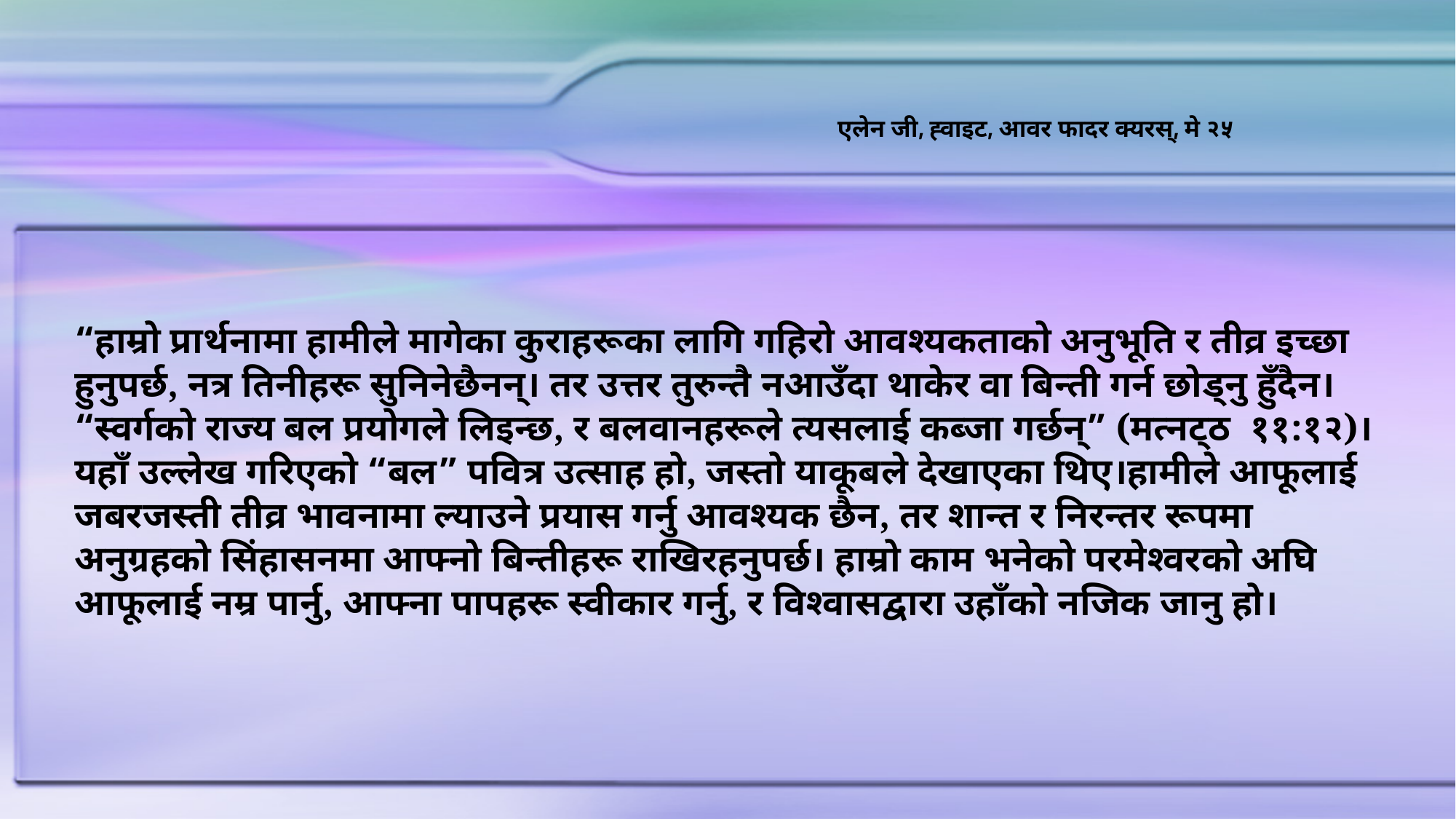

एलेन जी, ह्वाइट, आवर फादर क्यरस्, मे २५
“हाम्रो प्रार्थनामा हामीले मागेका कुराहरूका लागि गहिरो आवश्यकताको अनुभूति र तीव्र इच्छा हुनुपर्छ, नत्र तिनीहरू सुनिनेछैनन्। तर उत्तर तुरुन्तै नआउँदा थाकेर वा बिन्ती गर्न छोड्नु हुँदैन। “स्वर्गको राज्य बल प्रयोगले लिइन्छ, र बलवानहरूले त्यसलाई कब्जा गर्छन्” (मत्नट्ठ  ११:१२)। यहाँ उल्लेख गरिएको “बल” पवित्र उत्साह हो, जस्तो याकूबले देखाएका थिए।हामीले आफूलाई जबरजस्ती तीव्र भावनामा ल्याउने प्रयास गर्नु आवश्यक छैन, तर शान्त र निरन्तर रूपमा अनुग्रहको सिंहासनमा आफ्नो बिन्तीहरू राखिरहनुपर्छ। हाम्रो काम भनेको परमेश्वरको अघि आफूलाई नम्र पार्नु, आफ्ना पापहरू स्वीकार गर्नु, र विश्वासद्वारा उहाँको नजिक जानु हो।